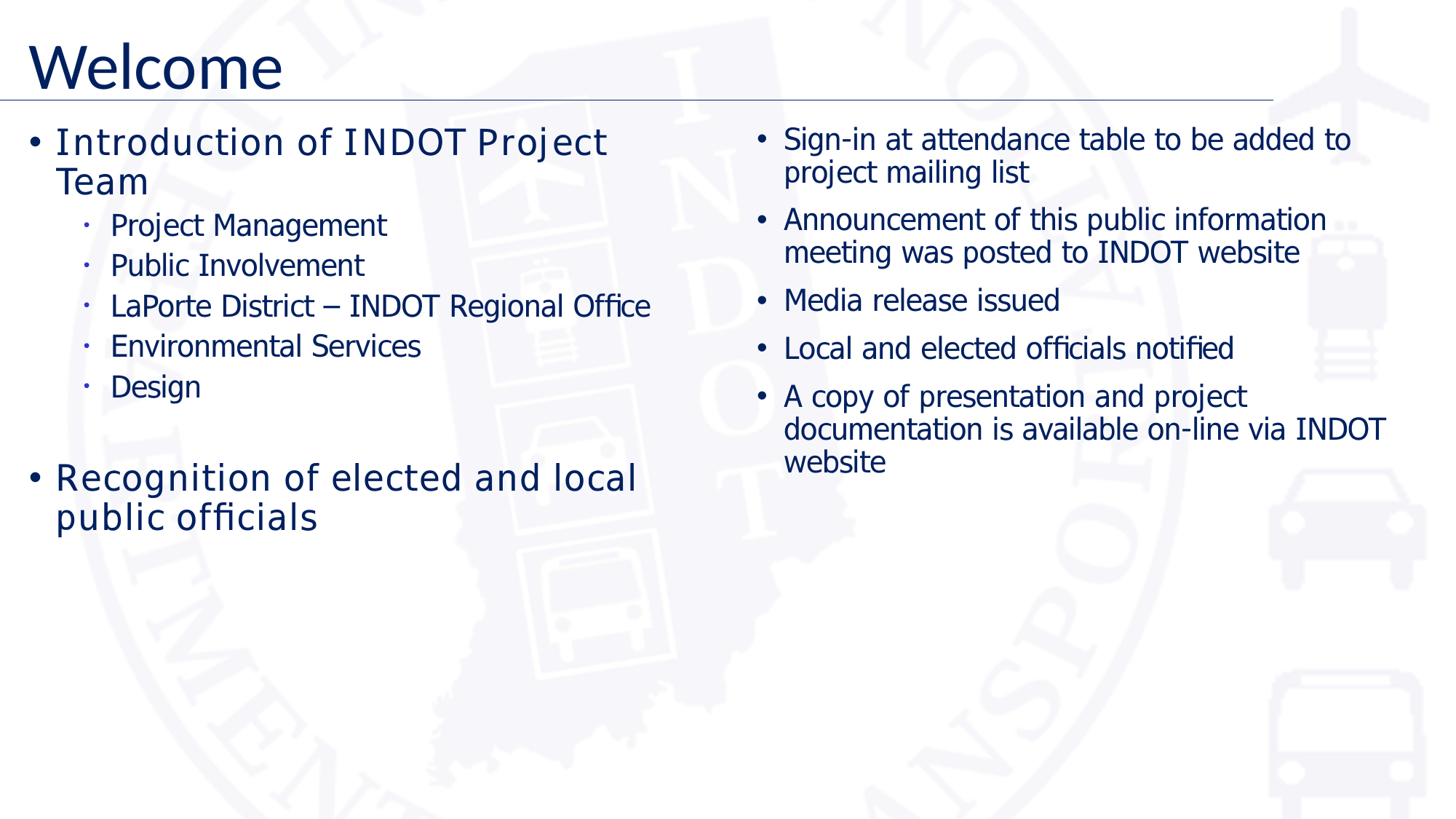

# Welcome
Introduction of INDOT Project Team
Project Management
Public Involvement
LaPorte District – INDOT Regional Office
Environmental Services
Design

Recognition of elected and local public officials

Sign-in at attendance table to be added to project mailing list
Announcement of this public information meeting was posted to INDOT website
Media release issued
Local and elected officials notified
A copy of presentation and project documentation is available on-line via INDOT website